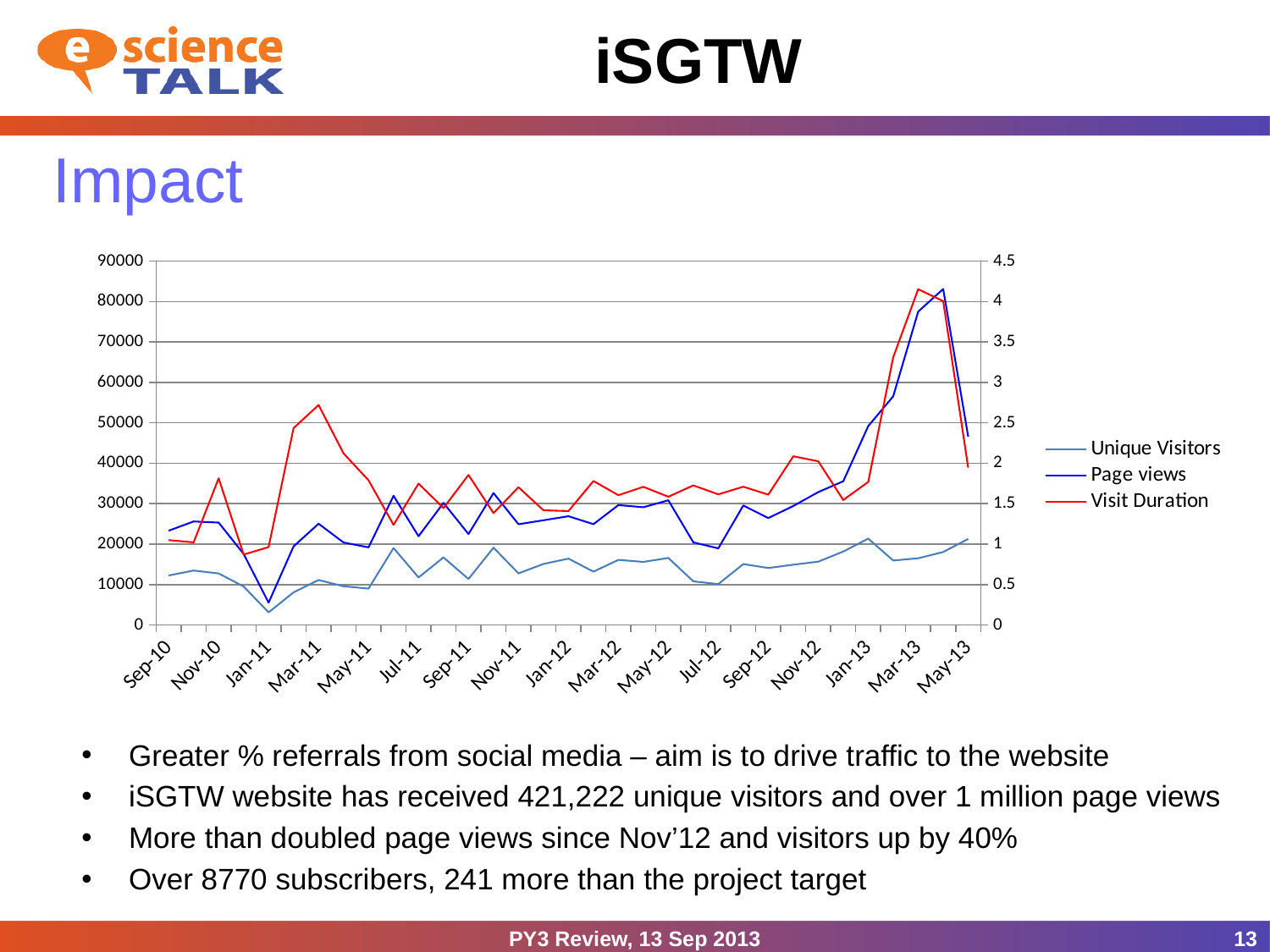

iSGTW
Impact

### Chart

| Category |  |  |  |
|---|---|---|---|
| 40422 | 12237.0 | 23328.0 | 1.04934575007006 |
| 40452 | 13462.0 | 25600.0 | 1.022048288935449 |
| 40483 | 12743.0 | 25328.0 | 1.813810221354167 |
| 40513 | 9522.0 | 17563.0 | 0.871197220587823 |
| 40544 | 3121.0 | 5518.0 | 0.963015577978403 |
| 40575 | 8073.0 | 19447.0 | 2.43553190838761 |
| 40603 | 11126.0 | 25047.0 | 2.720575995772508 |
| 40634 | 9583.0 | 20400.0 | 2.122347793903824 |
| 40664 | 8998.0 | 19205.0 | 1.789386120745566 |
| 40695 | 19045.0 | 31953.0 | 1.238133778691333 |
| 40725 | 11762.0 | 21951.0 | 1.748702877989461 |
| 40756 | 16713.0 | 30199.0 | 1.446541714910588 |
| 40787 | 11374.0 | 22486.0 | 1.856079996330443 |
| 40817 | 19128.0 | 32637.0 | 1.383876859431388 |
| 40848 | 12771.0 | 24927.0 | 1.703312882155304 |
| 40878 | 15097.0 | 25903.0 | 1.418587467169755 |
| 40909 | 16422.0 | 26903.0 | 1.408637259518951 |
| 40940 | 13199.0 | 24930.0 | 1.780070274935273 |
| 40969 | 16114.0 | 29662.0 | 1.605451474201474 |
| 41000 | 15598.0 | 29127.0 | 1.70851086436806 |
| 41030 | 16581.0 | 30837.0 | 1.585771992818672 |
| 41061 | 10800.0 | 20431.0 | 1.726190476190476 |
| 41091 | 10112.0 | 18948.0 | 1.615753689146325 |
| 41122 | 15070.0 | 29561.0 | 1.709473128438837 |
| 41153 | 14097.0 | 26446.0 | 1.611748047457223 |
| 41183 | 14910.0 | 29435.0 | 2.086765736845989 |
| 41214 | 15661.0 | 32871.0 | 2.025666147706734 |
| 41244 | 18160.0 | 35545.0 | 1.545942008101574 |
| 41275 | 21365.0 | 49214.0 | 1.768845550764406 |
| 41306 | 15947.0 | 56566.0 | 3.309846041169962 |
| 41334 | 16501.0 | 77529.0 | 4.153306861272089 |
| 41365 | 18045.0 | 83113.0 | 4.00512634482398 |
| 41395 | 21294.0 | 46605.0 | 1.946932798040627 |
Greater % referrals from social media – aim is to drive traffic to the website
iSGTW website has received 421,222 unique visitors and over 1 million page views
More than doubled page views since Nov’12 and visitors up by 40%
Over 8770 subscribers, 241 more than the project target
13
PY3 Review, 13 Sep 2013
13